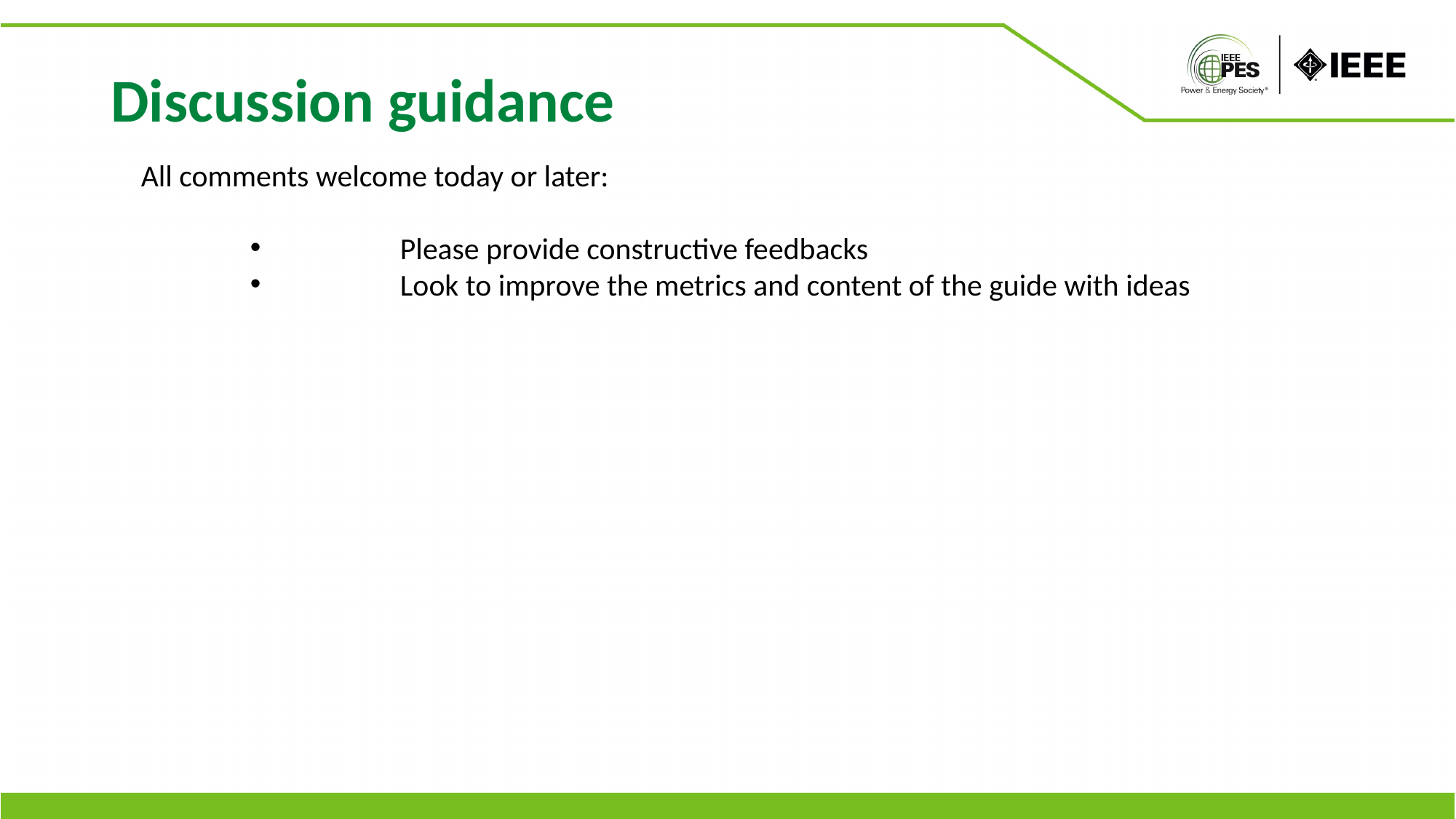

Discussion guidance
All comments welcome today or later:

	Please provide constructive feedbacks
	Look to improve the metrics and content of the guide with ideas